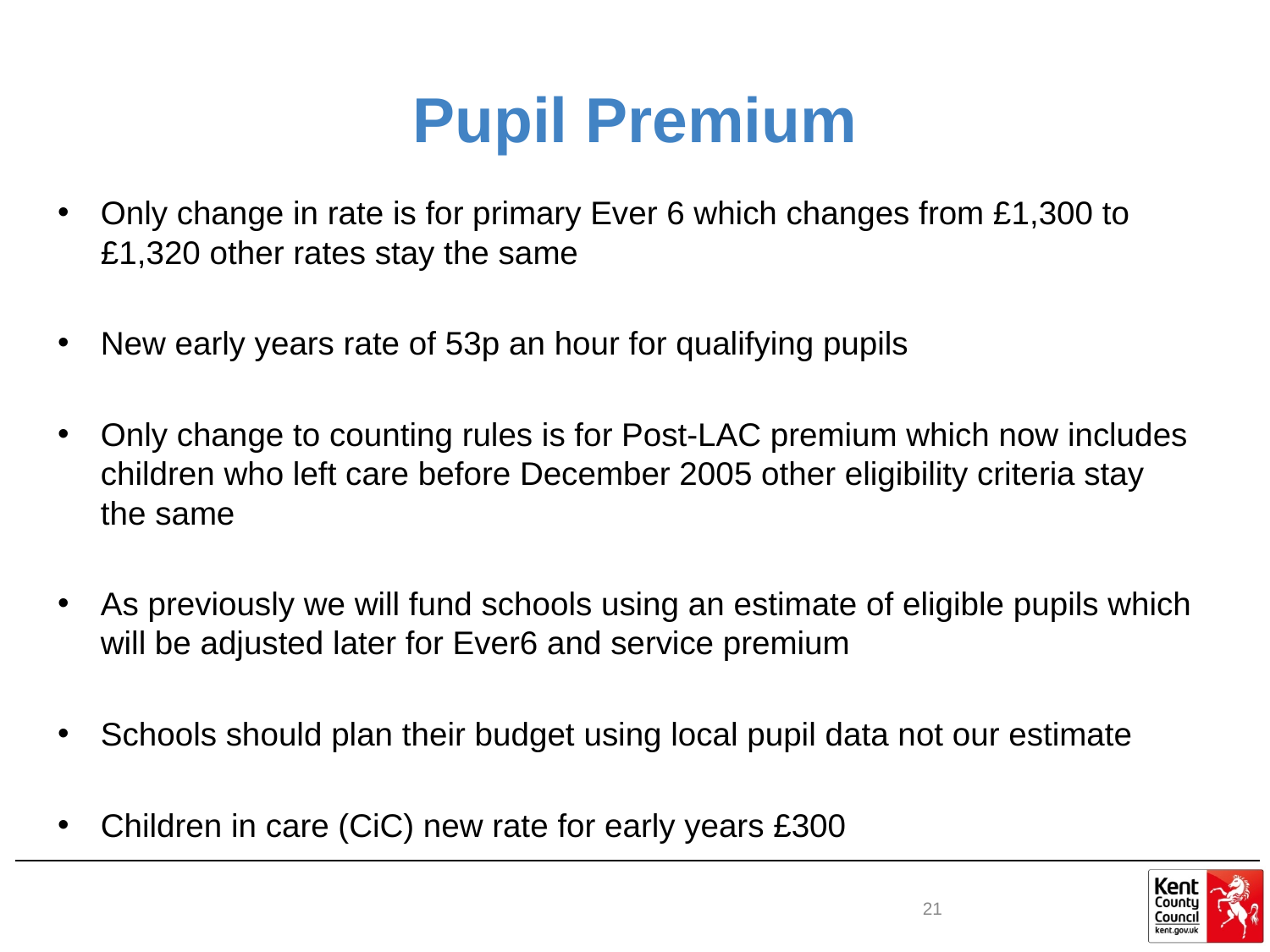

# Pupil Premium
Only change in rate is for primary Ever 6 which changes from £1,300 to £1,320 other rates stay the same

New early years rate of 53p an hour for qualifying pupils

Only change to counting rules is for Post-LAC premium which now includes children who left care before December 2005 other eligibility criteria stay the same

As previously we will fund schools using an estimate of eligible pupils which will be adjusted later for Ever6 and service premium

Schools should plan their budget using local pupil data not our estimate

Children in care (CiC) new rate for early years £300

21